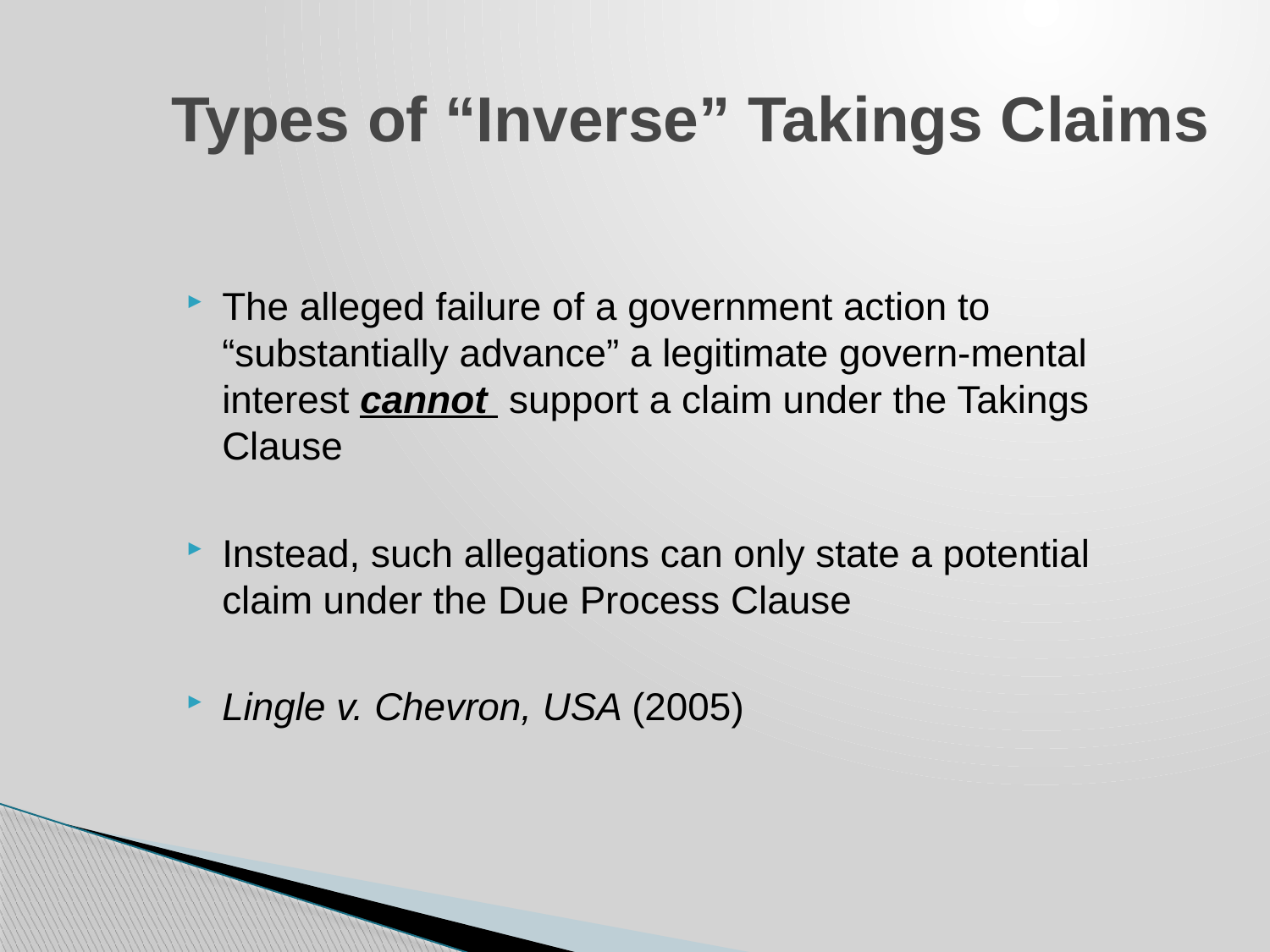

Types of “Inverse” Takings Claims

The alleged failure of a government action to “substantially advance” a legitimate govern-mental interest cannot  support a claim under the Takings Clause

Instead, such allegations can only state a potential claim under the Due Process Clause

Lingle v. Chevron, USA (2005)